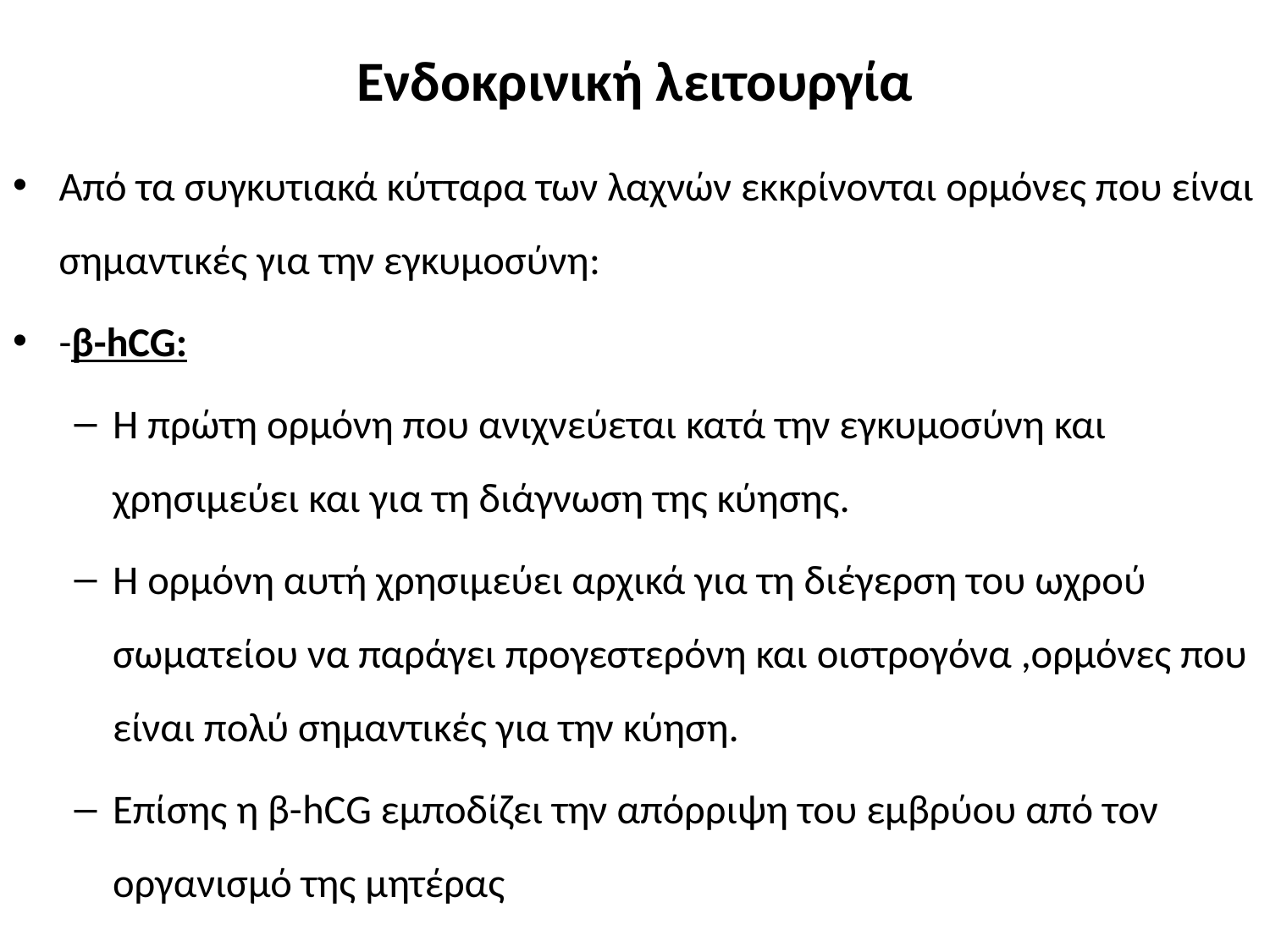

# Ενδοκρινική λειτουργία
Από τα συγκυτιακά κύτταρα των λαχνών εκκρίνονται ορμόνες που είναι σημαντικές για την εγκυμοσύνη:
-β-hCG:
Η πρώτη ορμόνη που ανιχνεύεται κατά την εγκυμοσύνη και χρησιμεύει και για τη διάγνωση της κύησης.
Η ορμόνη αυτή χρησιμεύει αρχικά για τη διέγερση του ωχρού σωματείου να παράγει προγεστερόνη και οιστρογόνα ,ορμόνες που είναι πολύ σημαντικές για την κύηση.
Επίσης η β-hCG εμποδίζει την απόρριψη του εμβρύου από τον οργανισμό της μητέρας